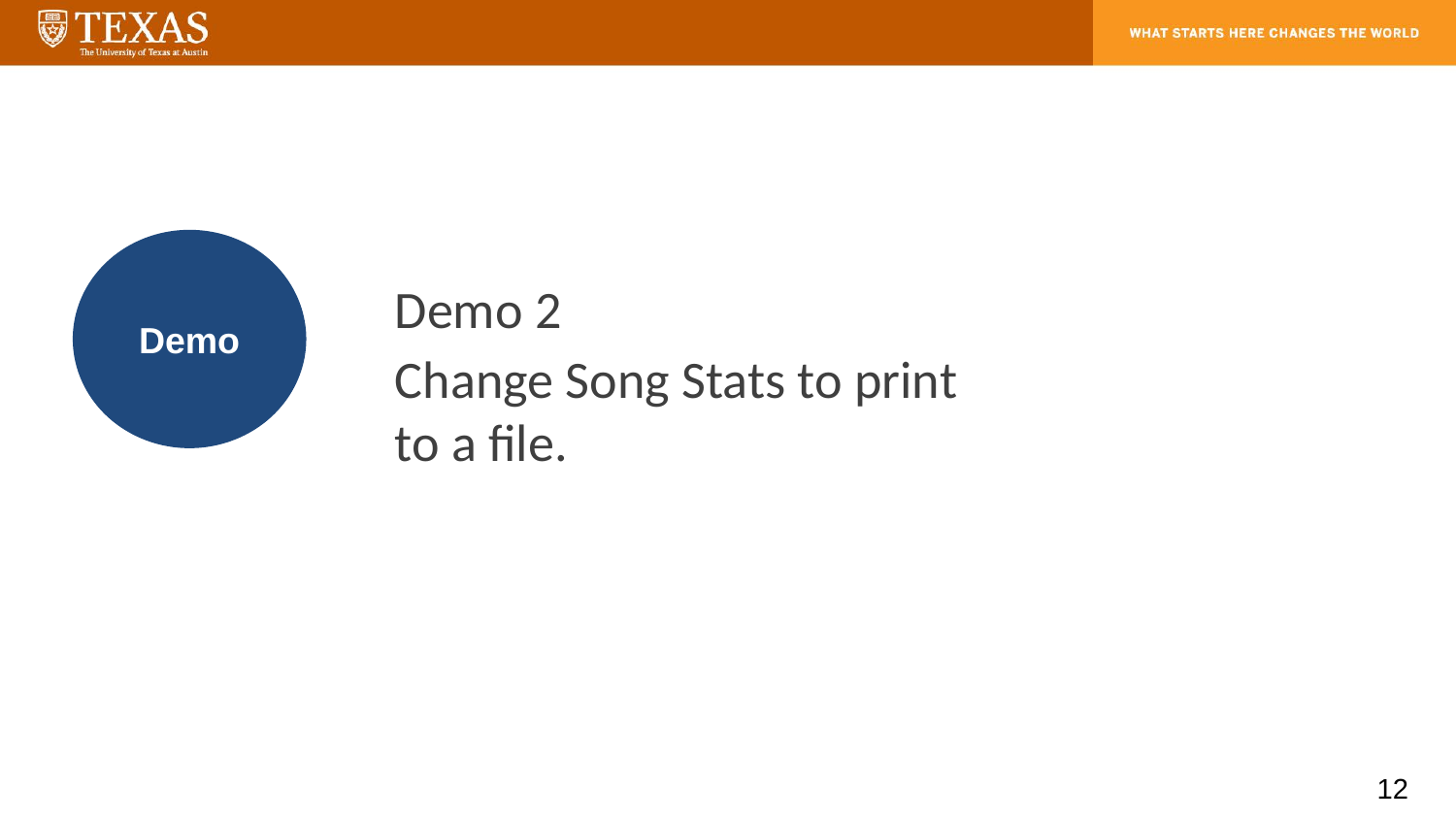

Demo
Demo 2
Change Song Stats to print to a file.
12